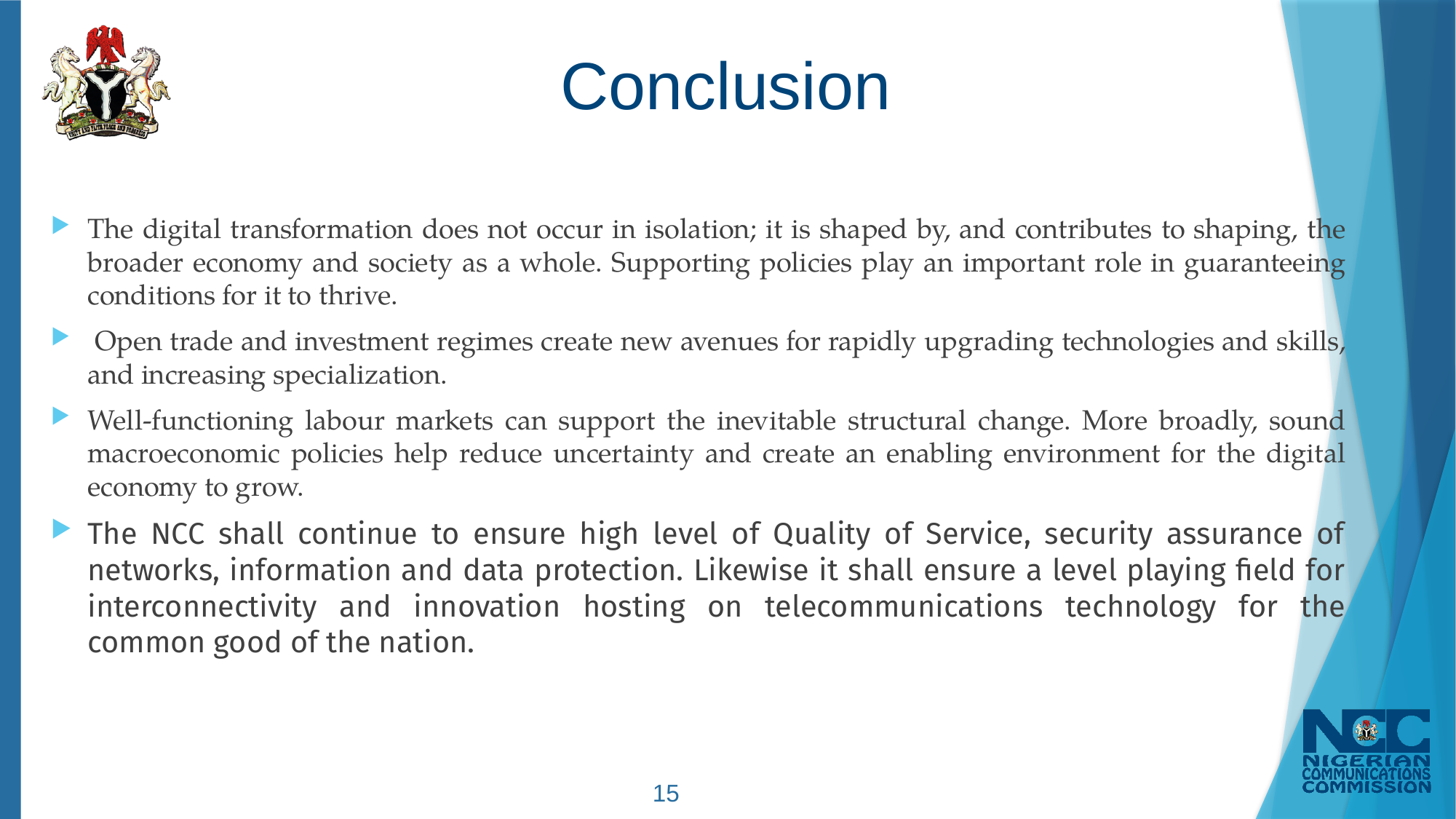

# Conclusion
The digital transformation does not occur in isolation; it is shaped by, and contributes to shaping, the broader economy and society as a whole. Supporting policies play an important role in guaranteeing conditions for it to thrive.
 Open trade and investment regimes create new avenues for rapidly upgrading technologies and skills, and increasing specialization.
Well-functioning labour markets can support the inevitable structural change. More broadly, sound macroeconomic policies help reduce uncertainty and create an enabling environment for the digital economy to grow.
The NCC shall continue to ensure high level of Quality of Service, security assurance of networks, information and data protection. Likewise it shall ensure a level playing field for interconnectivity and innovation hosting on telecommunications technology for the common good of the nation.
15